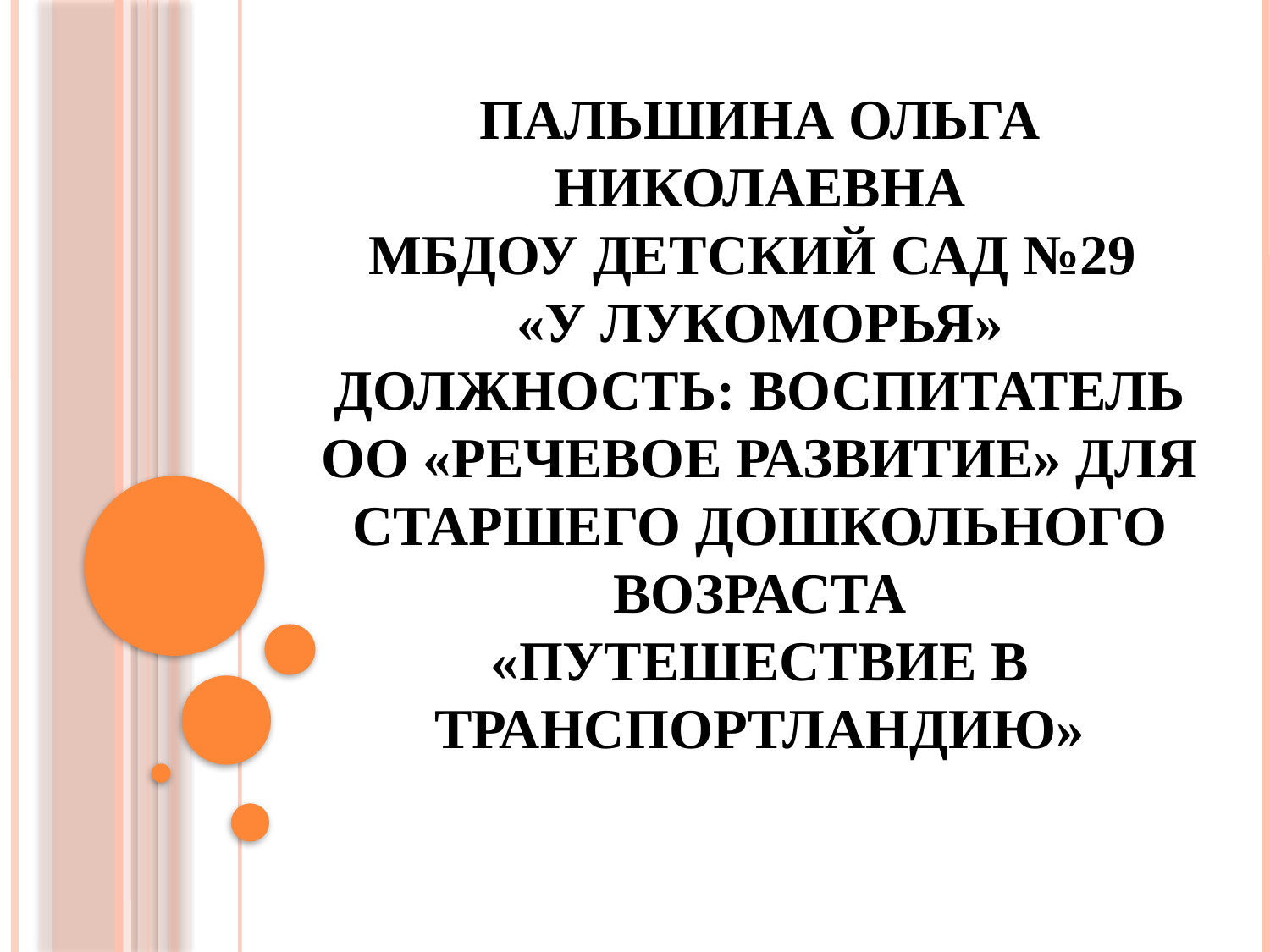

# Пальшина Ольга Николаевна МБДОУ детский сад №29 «У Лукоморья» должность: воспитатель ОО «Речевое развитие» для старшего дошкольного возраста «Путешествие в Транспортландию»